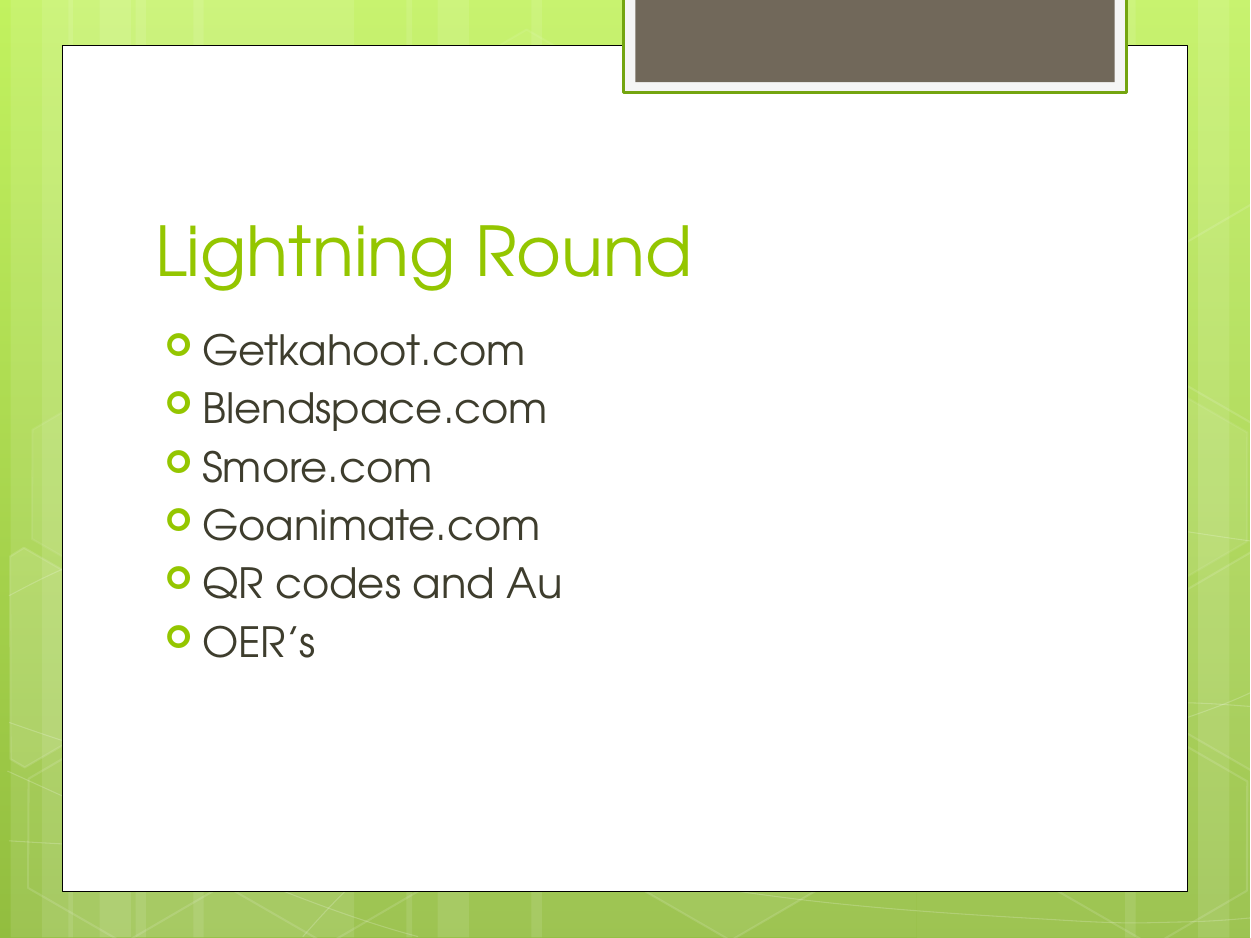

# Lightning Round
Getkahoot.com
Blendspace.com
Smore.com
Goanimate.com
QR codes and Au
OER’s